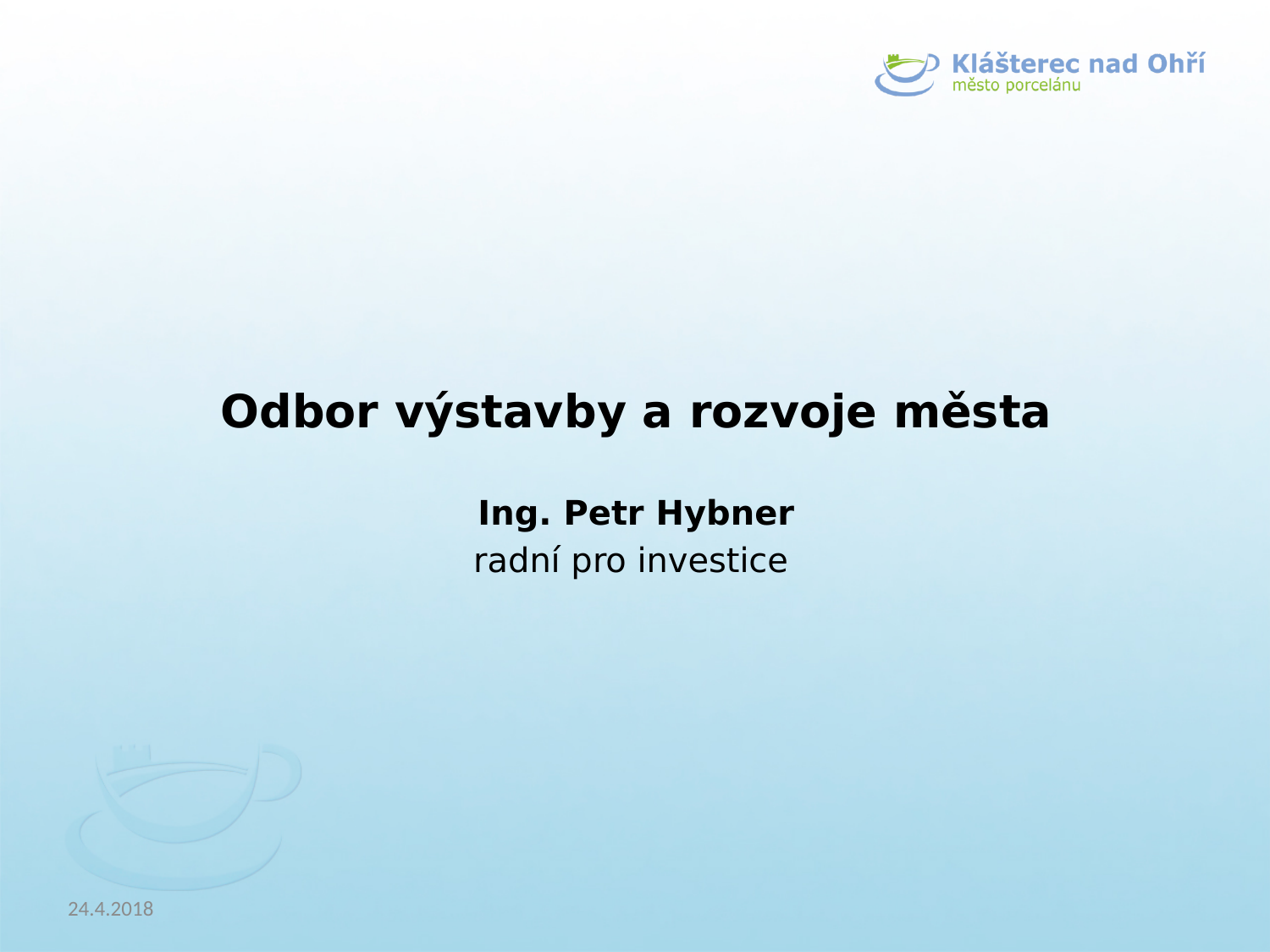

Odbor výstavby a rozvoje města

Ing. Petr Hybner
radní pro investice
24.4.2018